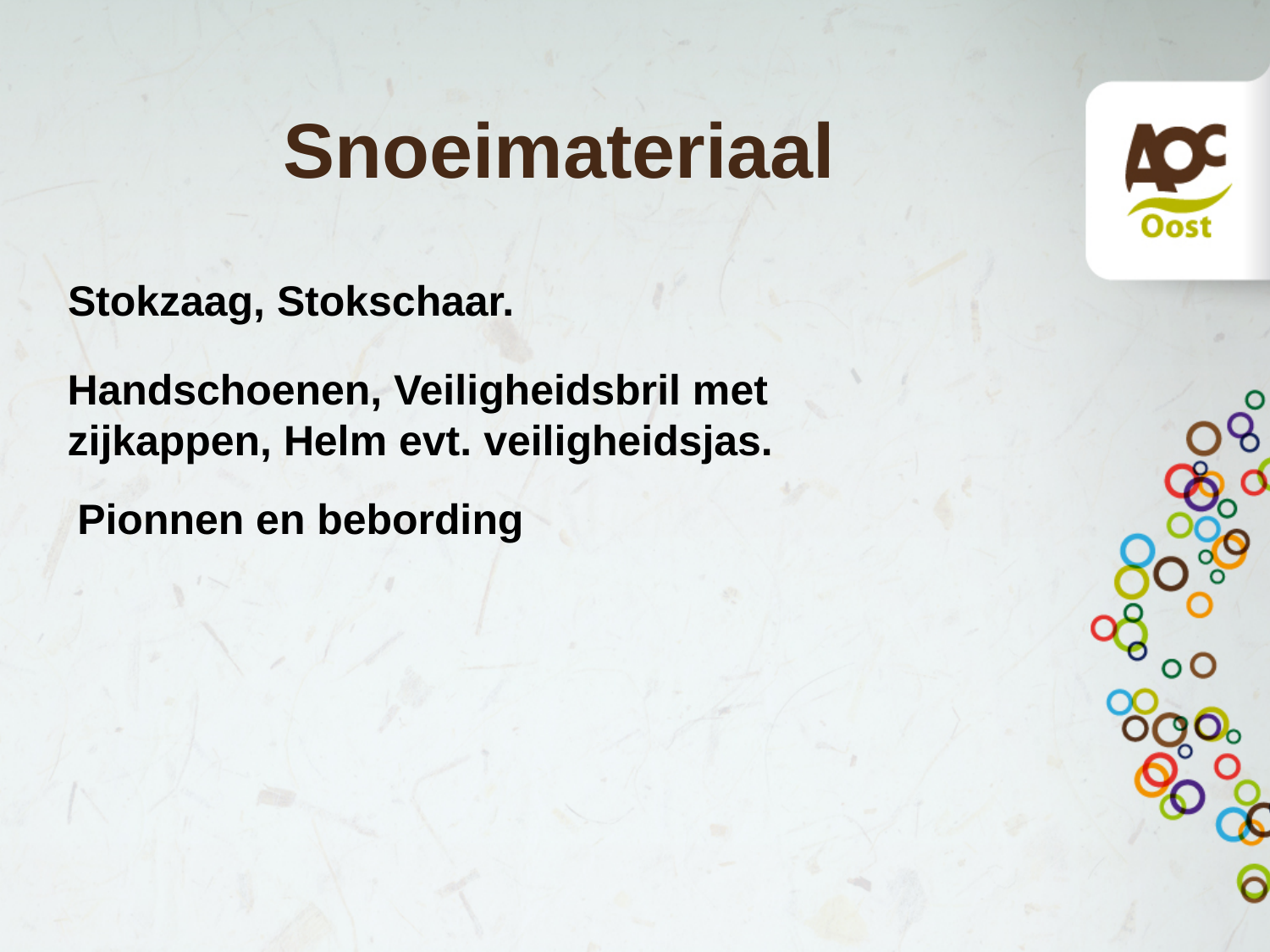

# Snoeimateriaal
Stokzaag, Stokschaar.

Handschoenen, Veiligheidsbril met zijkappen, Helm evt. veiligheidsjas.
Pionnen en bebording